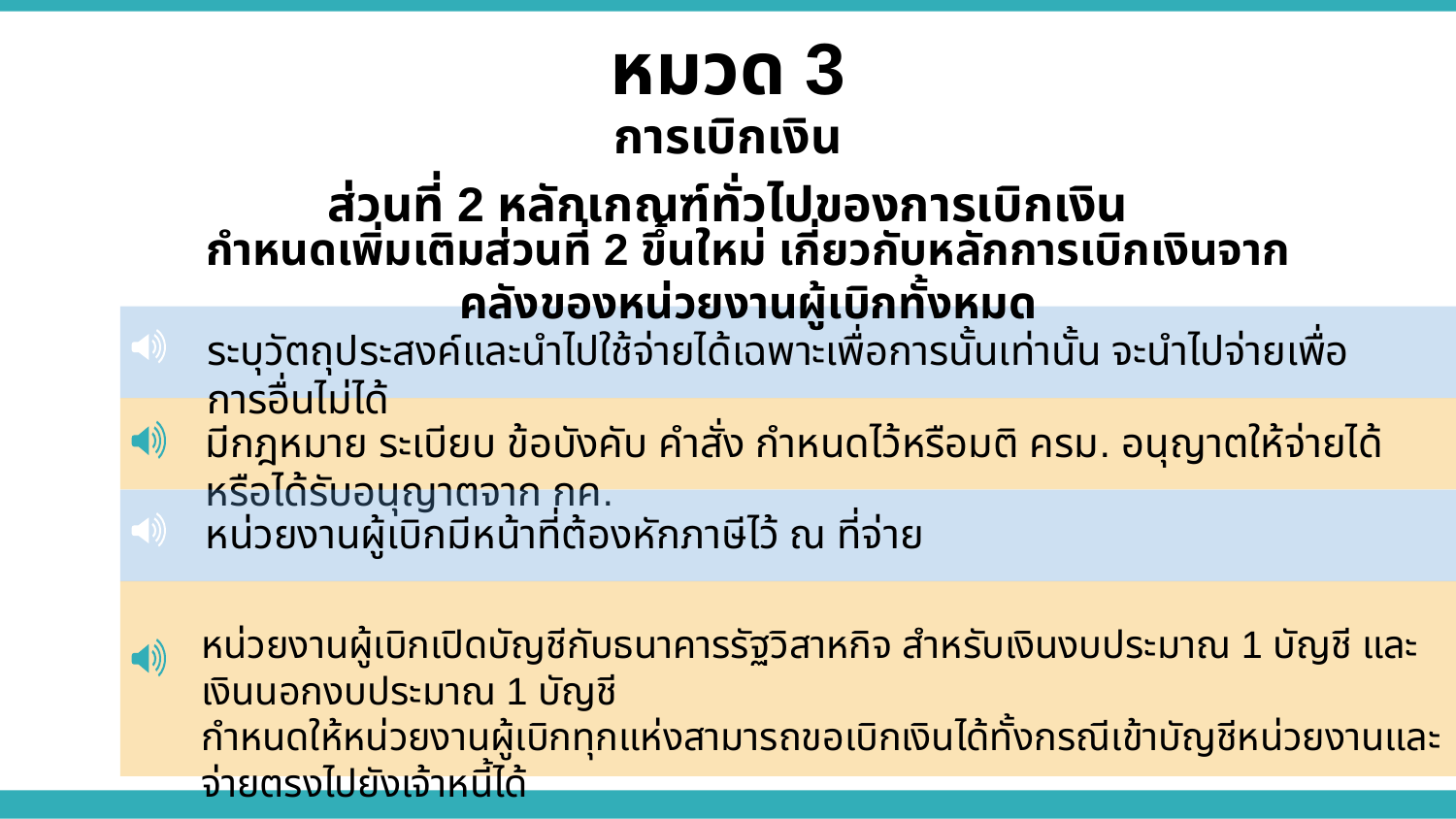

หมวด 3
การเบิกเงิน
ส่วนที่ 2 หลักเกณฑ์ทั่วไปของการเบิกเงิน
กำหนดเพิ่มเติมส่วนที่ 2 ขึ้นใหม่ เกี่ยวกับหลักการเบิกเงินจากคลังของหน่วยงานผู้เบิกทั้งหมด

ระบุวัตถุประสงค์และนำไปใช้จ่ายได้เฉพาะเพื่อการนั้นเท่านั้น จะนำไปจ่ายเพื่อการอื่นไม่ได้

มีกฎหมาย ระเบียบ ข้อบังคับ คำสั่ง กำหนดไว้หรือมติ ครม. อนุญาตให้จ่ายได้ หรือได้รับอนุญาตจาก กค.

หน่วยงานผู้เบิกมีหน้าที่ต้องหักภาษีไว้ ณ ที่จ่าย

หน่วยงานผู้เบิกเปิดบัญชีกับธนาคารรัฐวิสาหกิจ สำหรับเงินงบประมาณ 1 บัญชี และเงินนอกงบประมาณ 1 บัญชี
กำหนดให้หน่วยงานผู้เบิกทุกแห่งสามารถขอเบิกเงินได้ทั้งกรณีเข้าบัญชีหน่วยงานและจ่ายตรงไปยังเจ้าหนี้ได้